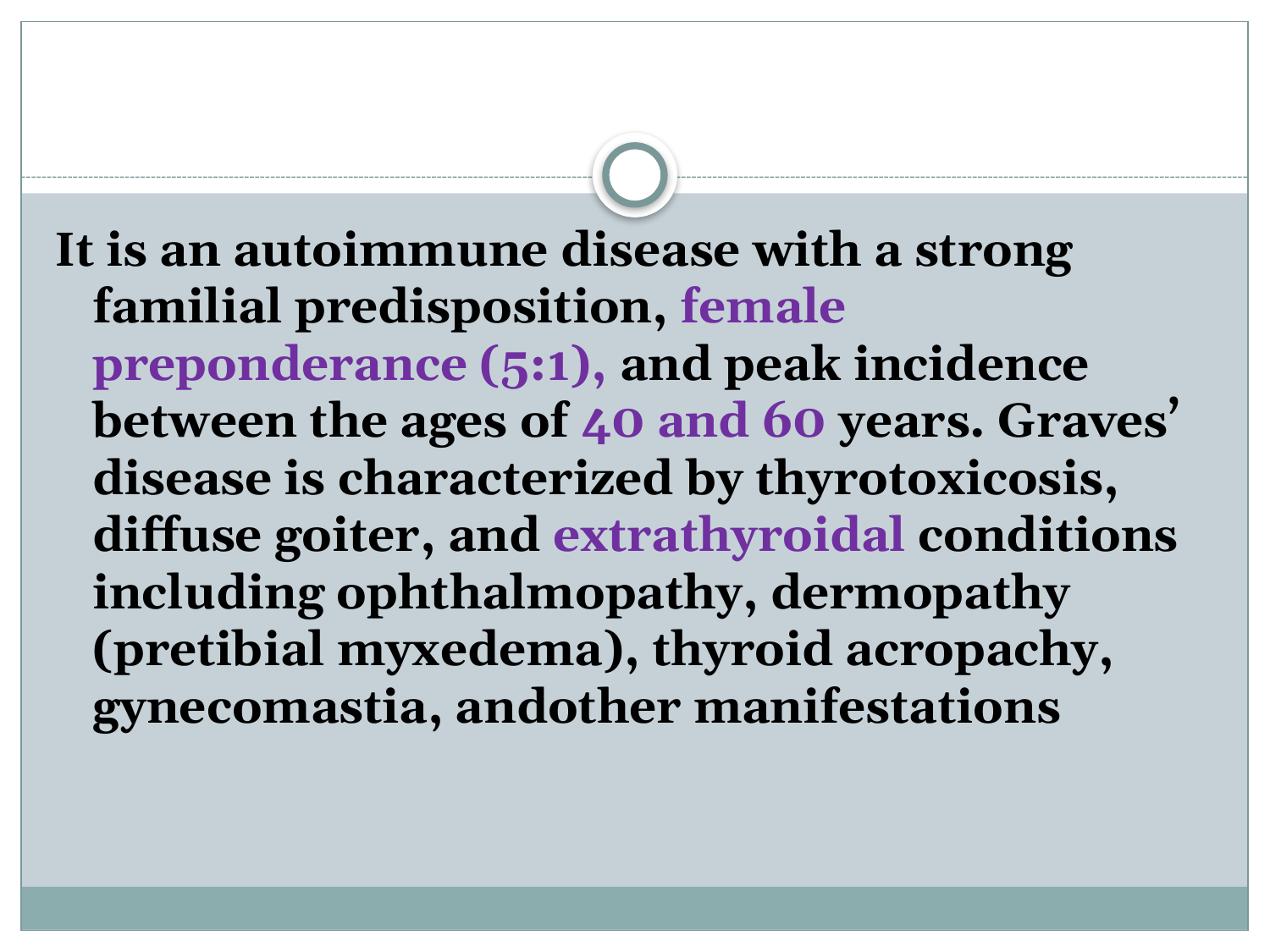

#
It is an autoimmune disease with a strong familial predisposition, female preponderance (5:1), and peak incidence between the ages of 40 and 60 years. Graves’ disease is characterized by thyrotoxicosis, diffuse goiter, and extrathyroidal conditions including ophthalmopathy, dermopathy (pretibial myxedema), thyroid acropachy, gynecomastia, andother manifestations